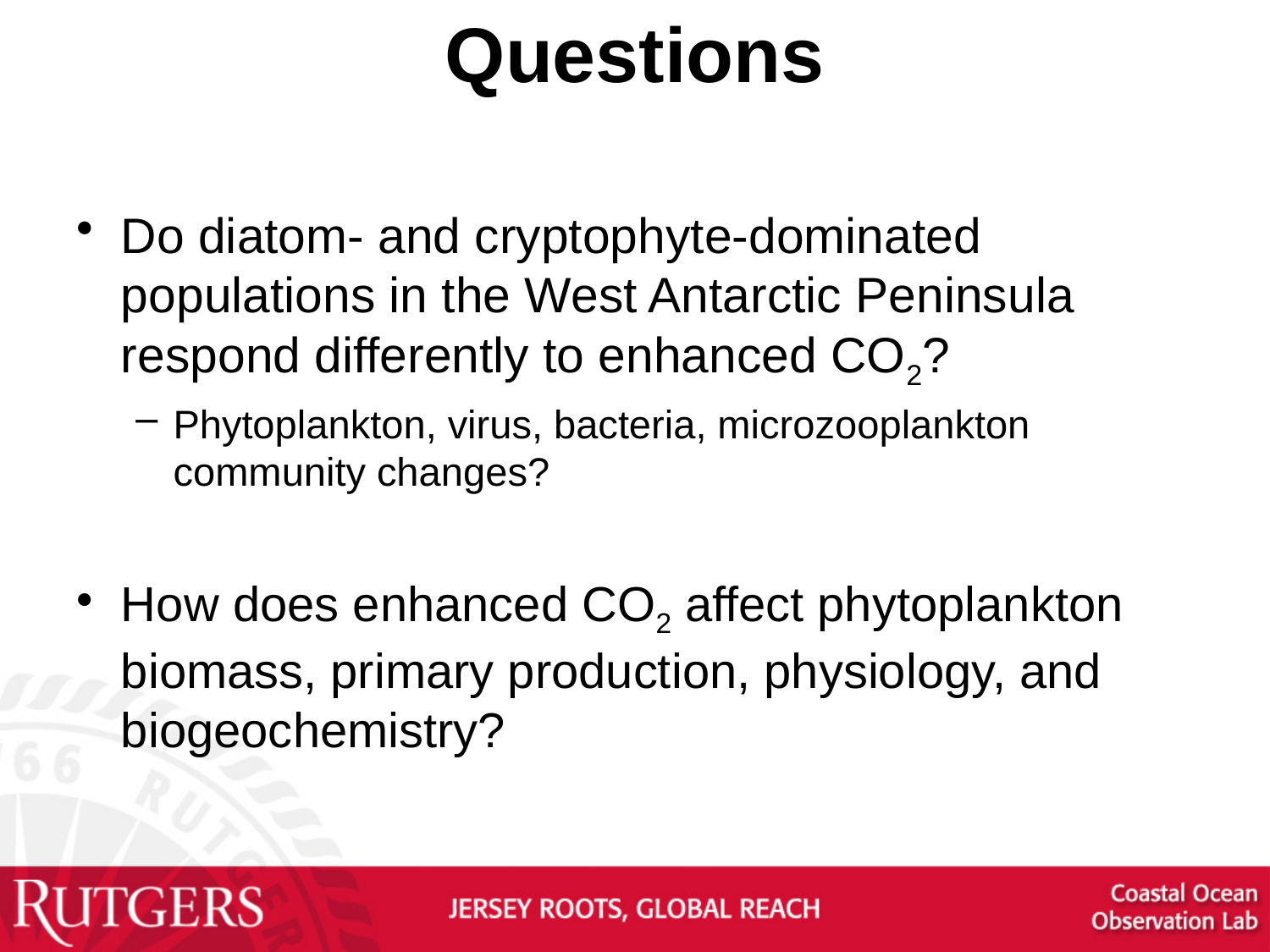

Questions
Do diatom- and cryptophyte-dominated populations in the West Antarctic Peninsula respond differently to enhanced CO2?
Phytoplankton, virus, bacteria, microzooplankton community changes?

How does enhanced CO2 affect phytoplankton biomass, primary production, physiology, and biogeochemistry?